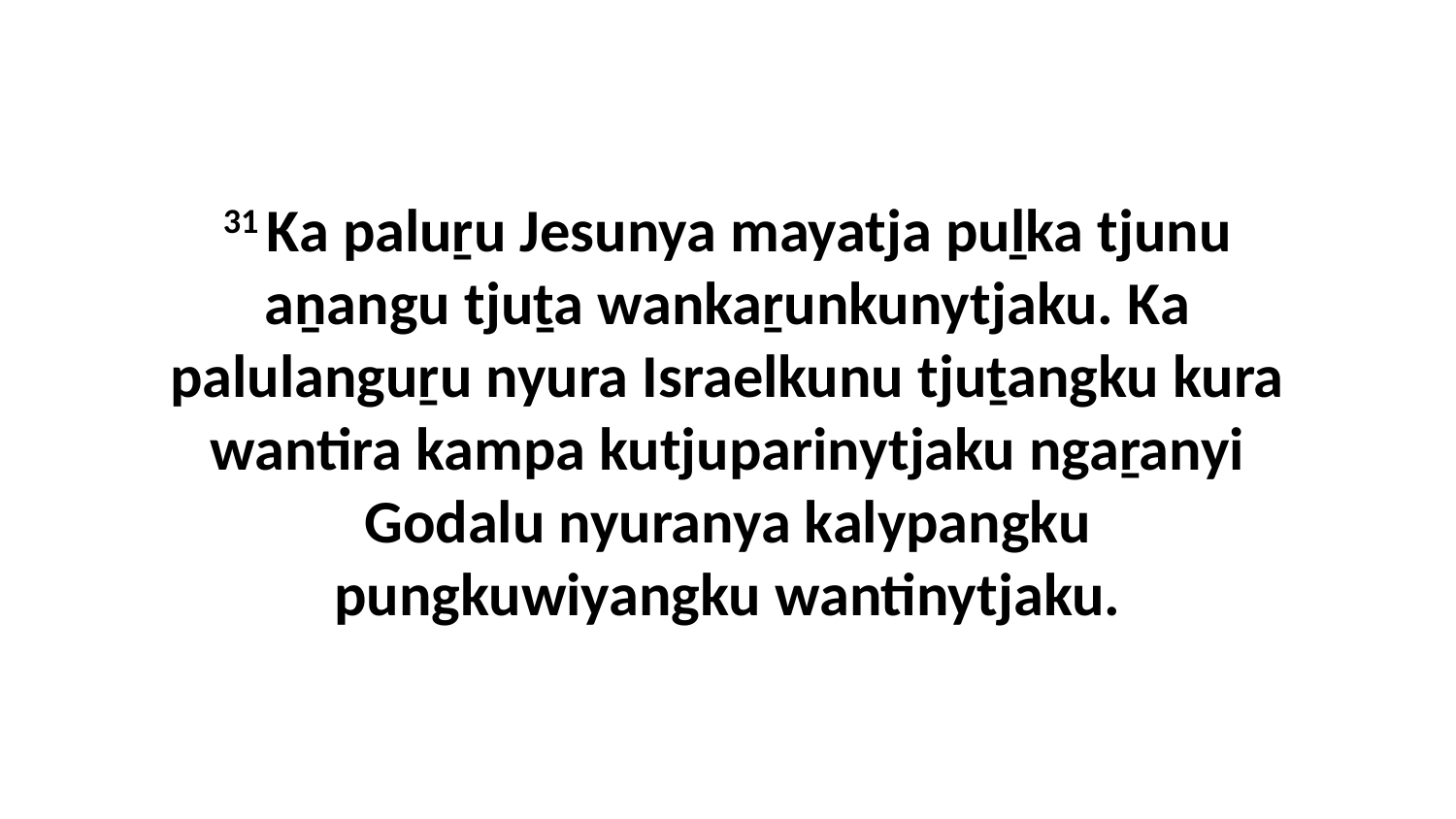

31 Ka paluṟu Jesunya mayatja puḻka tjunu aṉangu tjuṯa wankaṟunkunytjaku. Ka palulanguṟu nyura Israelkunu tjuṯangku kura wantira kampa kutjuparinytjaku ngaṟanyi Godalu nyuranya kalypangku pungkuwiyangku wantinytjaku.